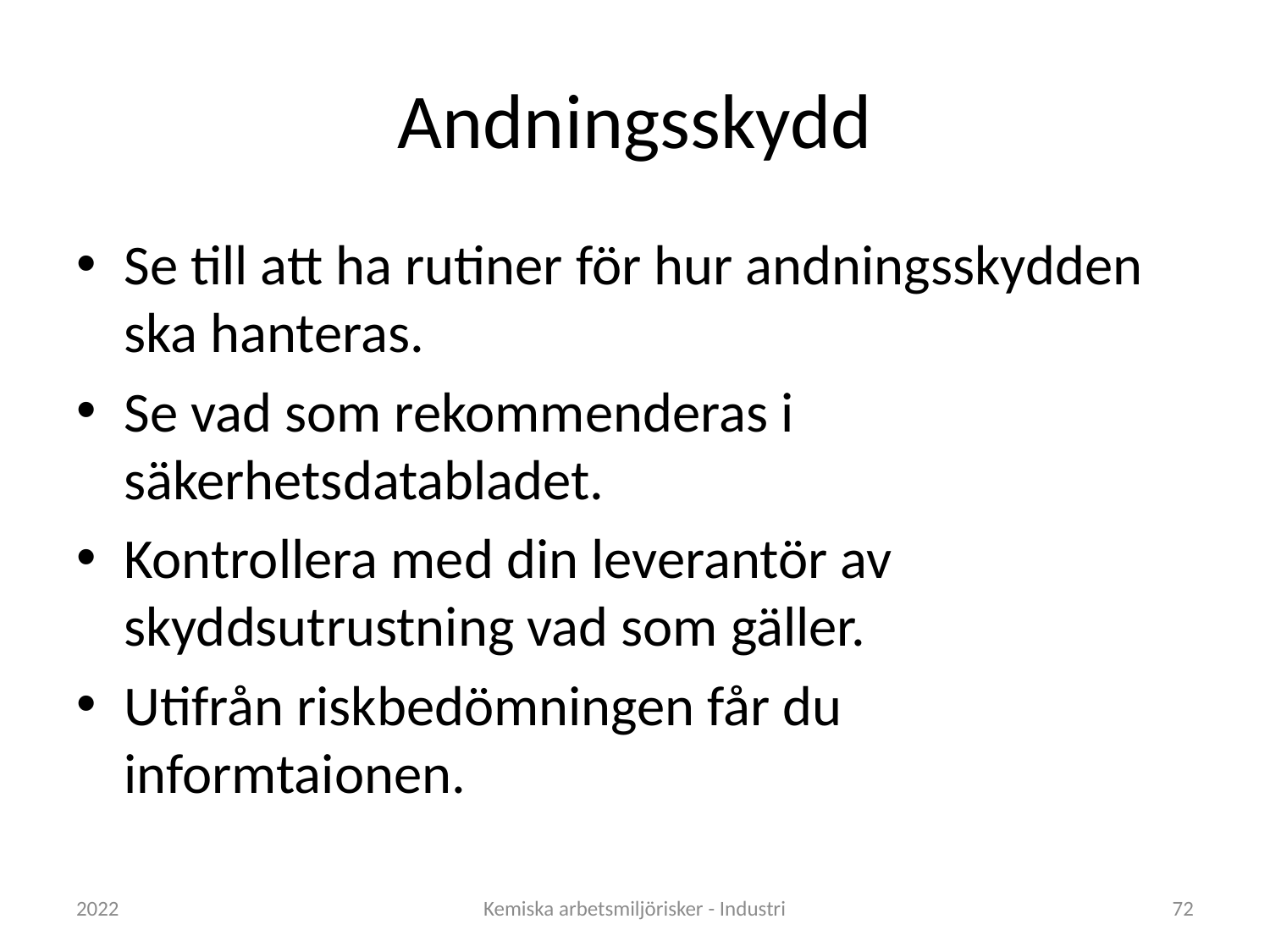

# Andningsskydd
Se till att ha rutiner för hur andningsskydden ska hanteras.
Se vad som rekommenderas i säkerhetsdatabladet.
Kontrollera med din leverantör av skyddsutrustning vad som gäller.
Utifrån riskbedömningen får du informtaionen.
2022
Kemiska arbetsmiljörisker - Industri
72